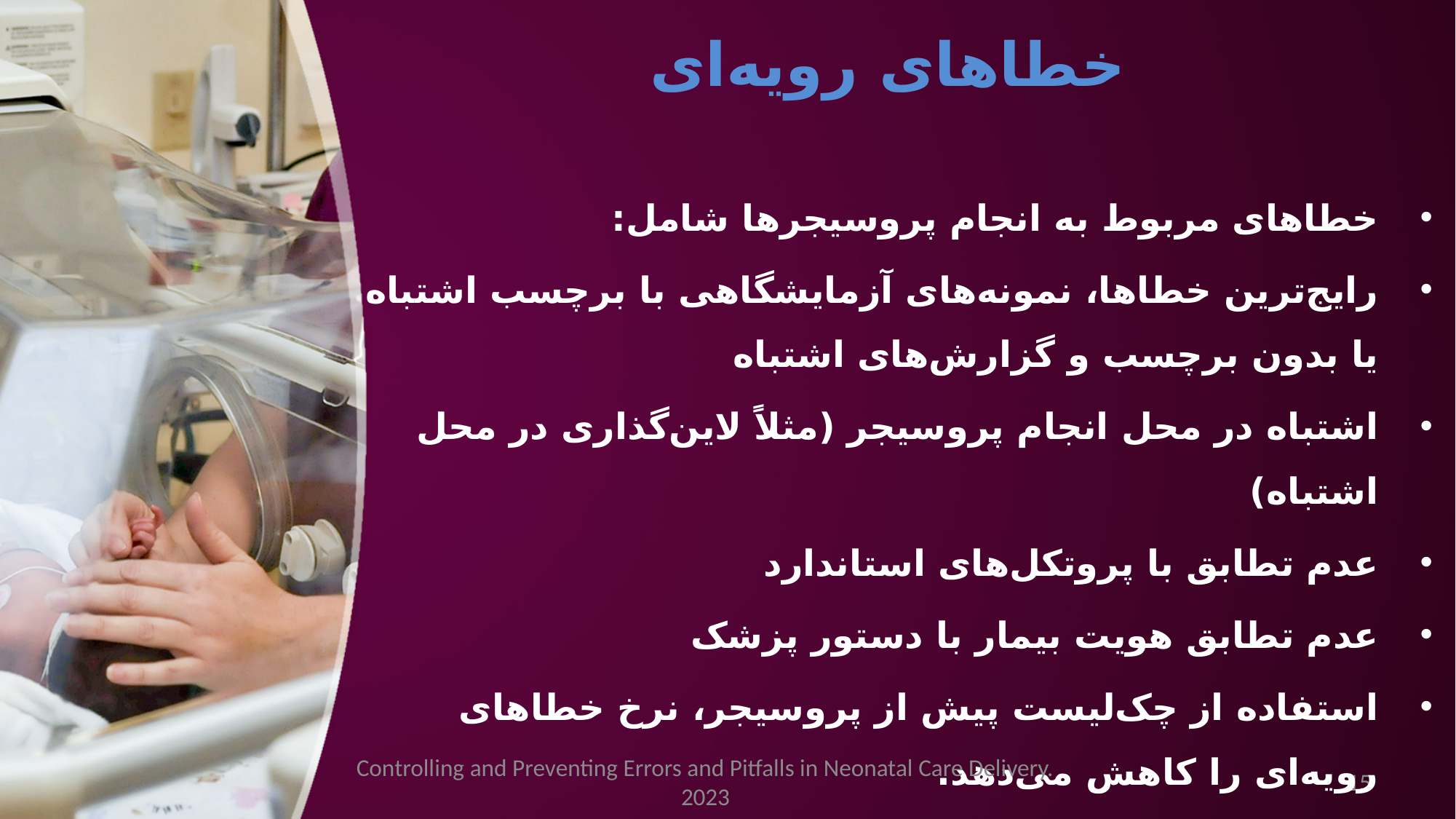

# خطاهای رویه‌ای
خطاهای مربوط به انجام پروسیجرها شامل:
رایج‌ترین خطاها، نمونه‌های آزمایشگاهی با برچسب اشتباه یا بدون برچسب و گزارش‌های اشتباه
اشتباه در محل انجام پروسیجر (مثلاً لاین‌گذاری در محل اشتباه)
عدم تطابق با پروتکل‌های استاندارد
عدم تطابق هویت بیمار با دستور پزشک
استفاده از چک‌لیست‌ پیش از پروسیجر، نرخ خطاهای رویه‌ای را کاهش می‌دهد.
Controlling and Preventing Errors and Pitfalls in Neonatal Care Delivery. 2023
15